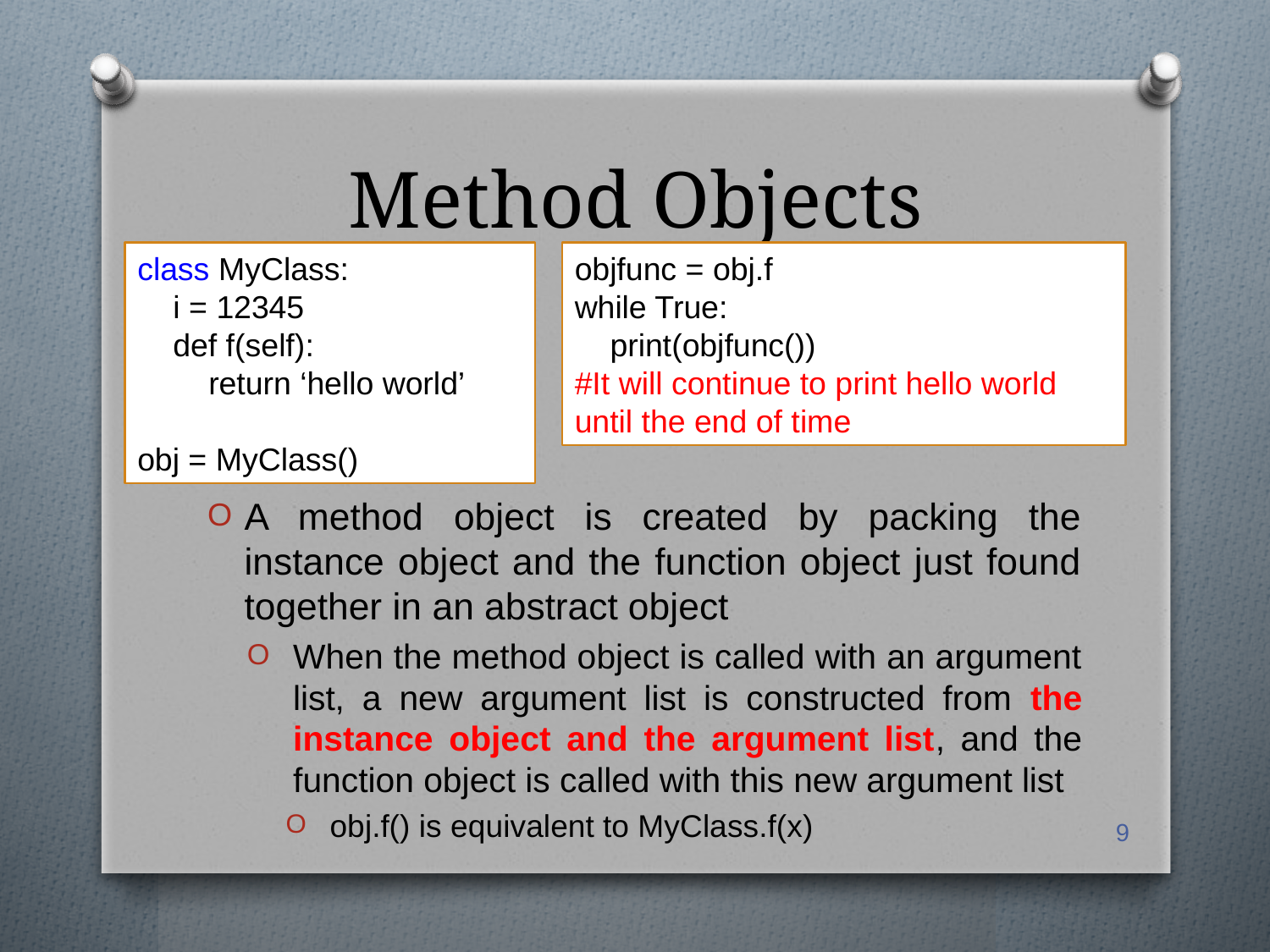

# Method Objects
class MyClass:
    i = 12345
    def f(self):
        return ‘hello world’

obj = MyClass()
objfunc = obj.f
while True:
    print(objfunc())
#It will continue to print hello world until the end of time
A method object is created by packing the instance object and the function object just found together in an abstract object
When the method object is called with an argument list, a new argument list is constructed from the instance object and the argument list, and the function object is called with this new argument list
obj.f() is equivalent to MyClass.f(x)
9